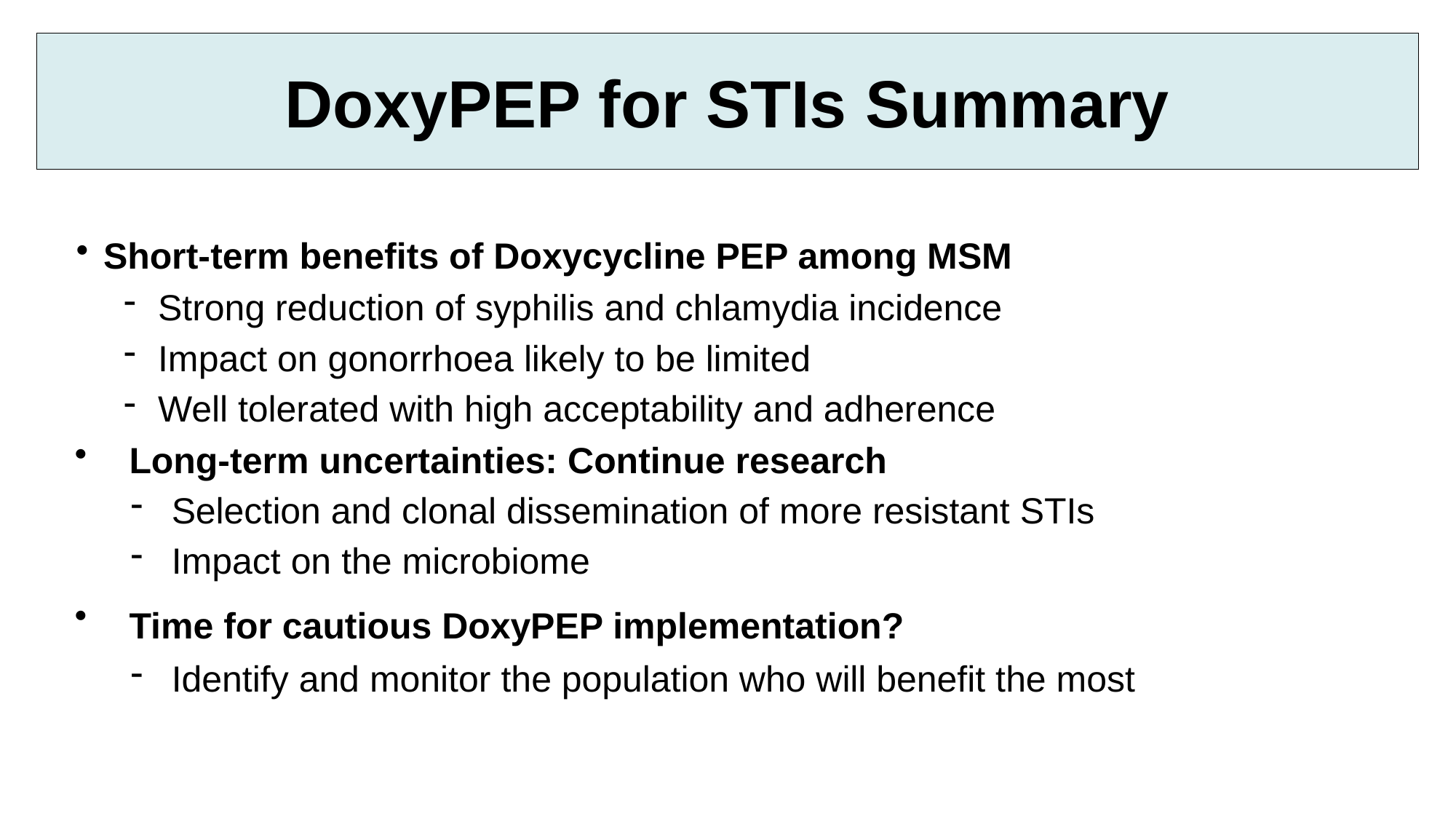

# DoxyPEP for STIs Summary
Short-term benefits of Doxycycline PEP among MSM
Strong reduction of syphilis and chlamydia incidence
Impact on gonorrhoea likely to be limited
Well tolerated with high acceptability and adherence
Long-term uncertainties: Continue research
Selection and clonal dissemination of more resistant STIs
Impact on the microbiome
Time for cautious DoxyPEP implementation?
Identify and monitor the population who will benefit the most